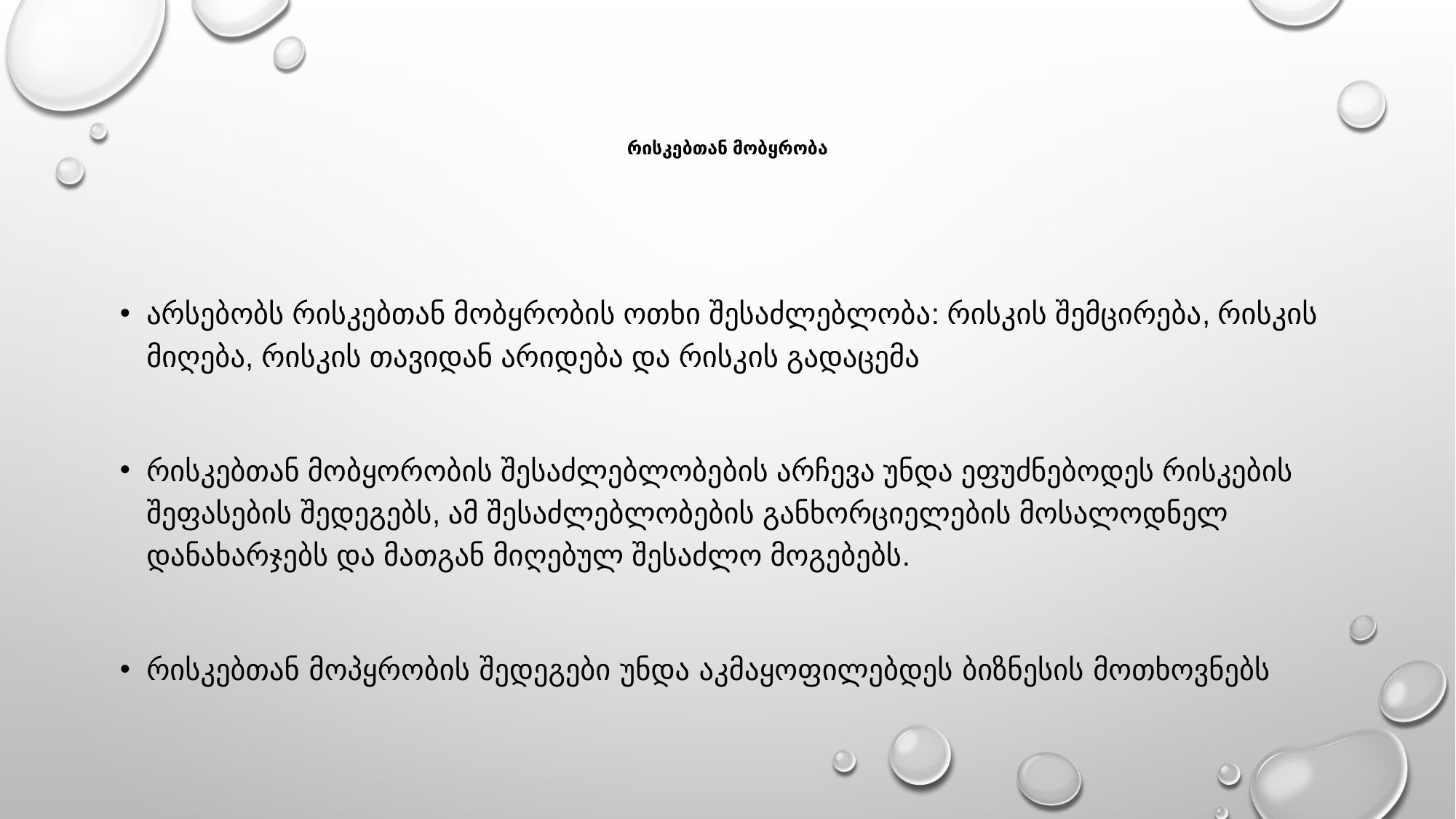

# რისკებთან მობყრობა
არსებობს რისკებთან მობყრობის ოთხი შესაძლებლობა: რისკის შემცირება, რისკის მიღება, რისკის თავიდან არიდება და რისკის გადაცემა

რისკებთან მობყორობის შესაძლებლობების არჩევა უნდა ეფუძნებოდეს რისკების შეფასების შედეგებს, ამ შესაძლებლობების განხორციელების მოსალოდნელ დანახარჯებს და მათგან მიღებულ შესაძლო მოგებებს.

რისკებთან მოპყრობის შედეგები უნდა აკმაყოფილებდეს ბიზნესის მოთხოვნებს